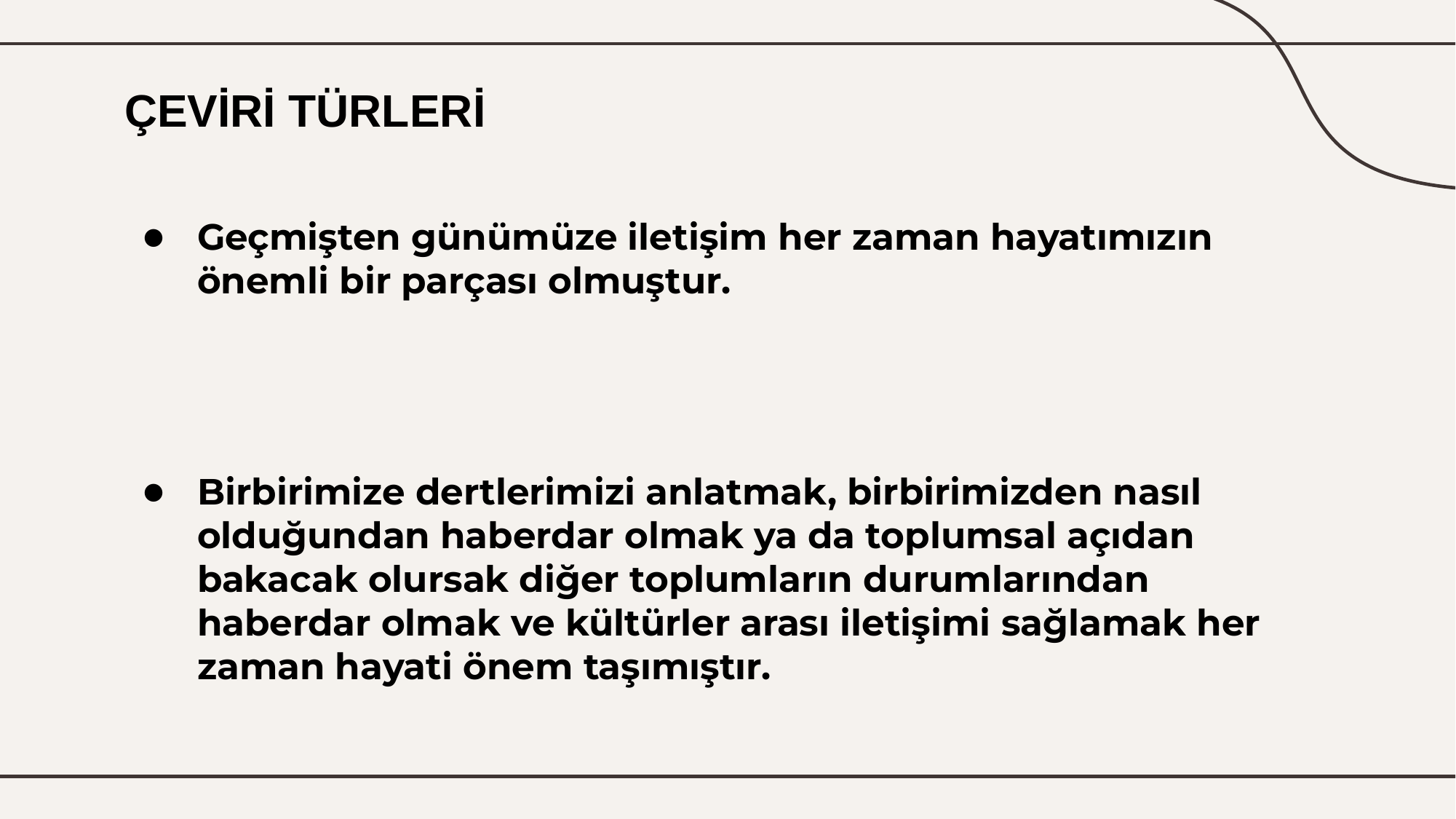

# ÇEVİRİ TÜRLERİ
Geçmişten günümüze iletişim her zaman hayatımızın önemli bir parçası olmuştur.

Birbirimize dertlerimizi anlatmak, birbirimizden nasıl olduğundan haberdar olmak ya da toplumsal açıdan bakacak olursak diğer toplumların durumlarından haberdar olmak ve kültürler arası iletişimi sağlamak her zaman hayati önem taşımıştır.